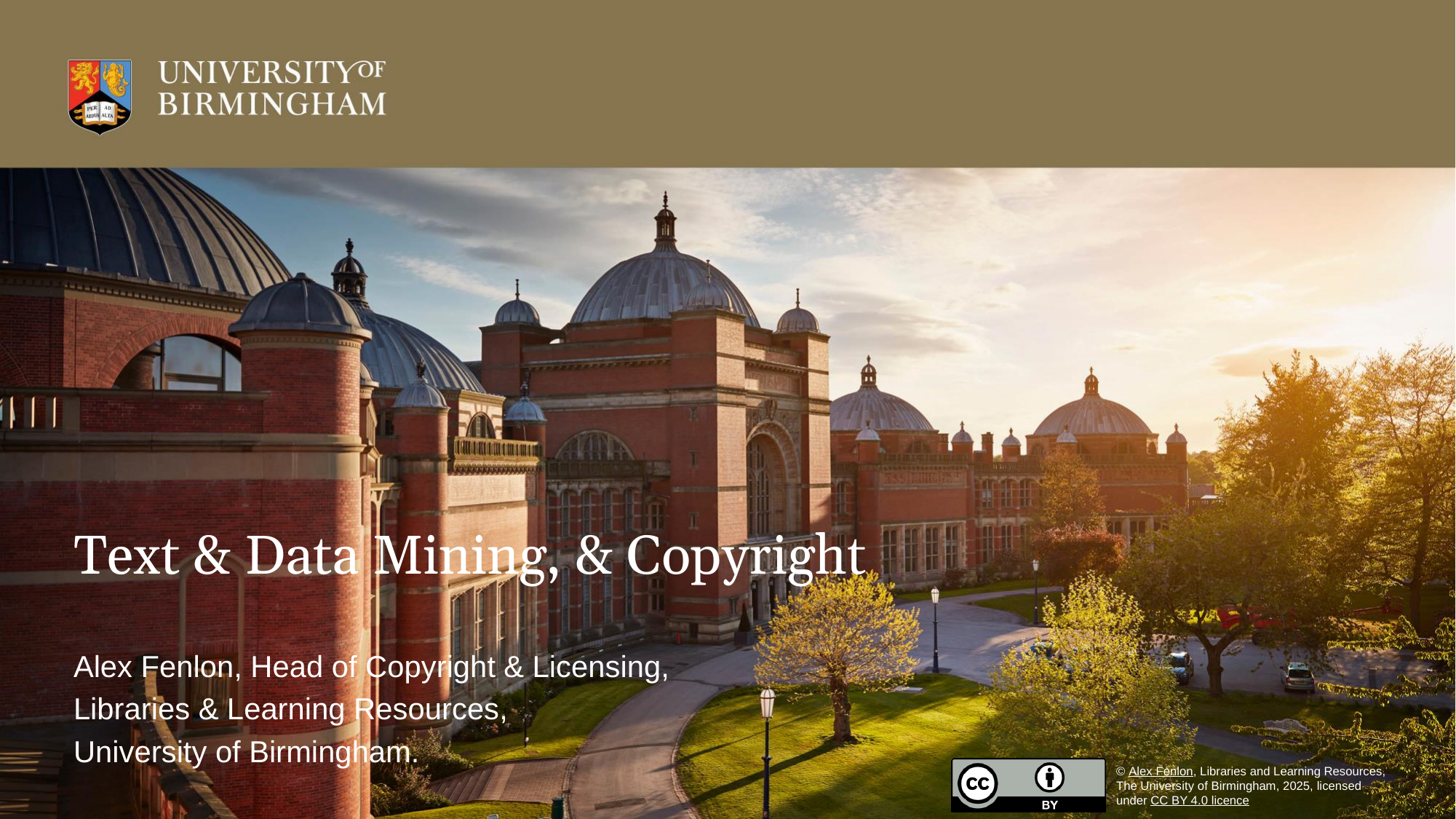

# Text & Data Mining, & Copyright
Alex Fenlon, Head of Copyright & Licensing,
Libraries & Learning Resources,
University of Birmingham.